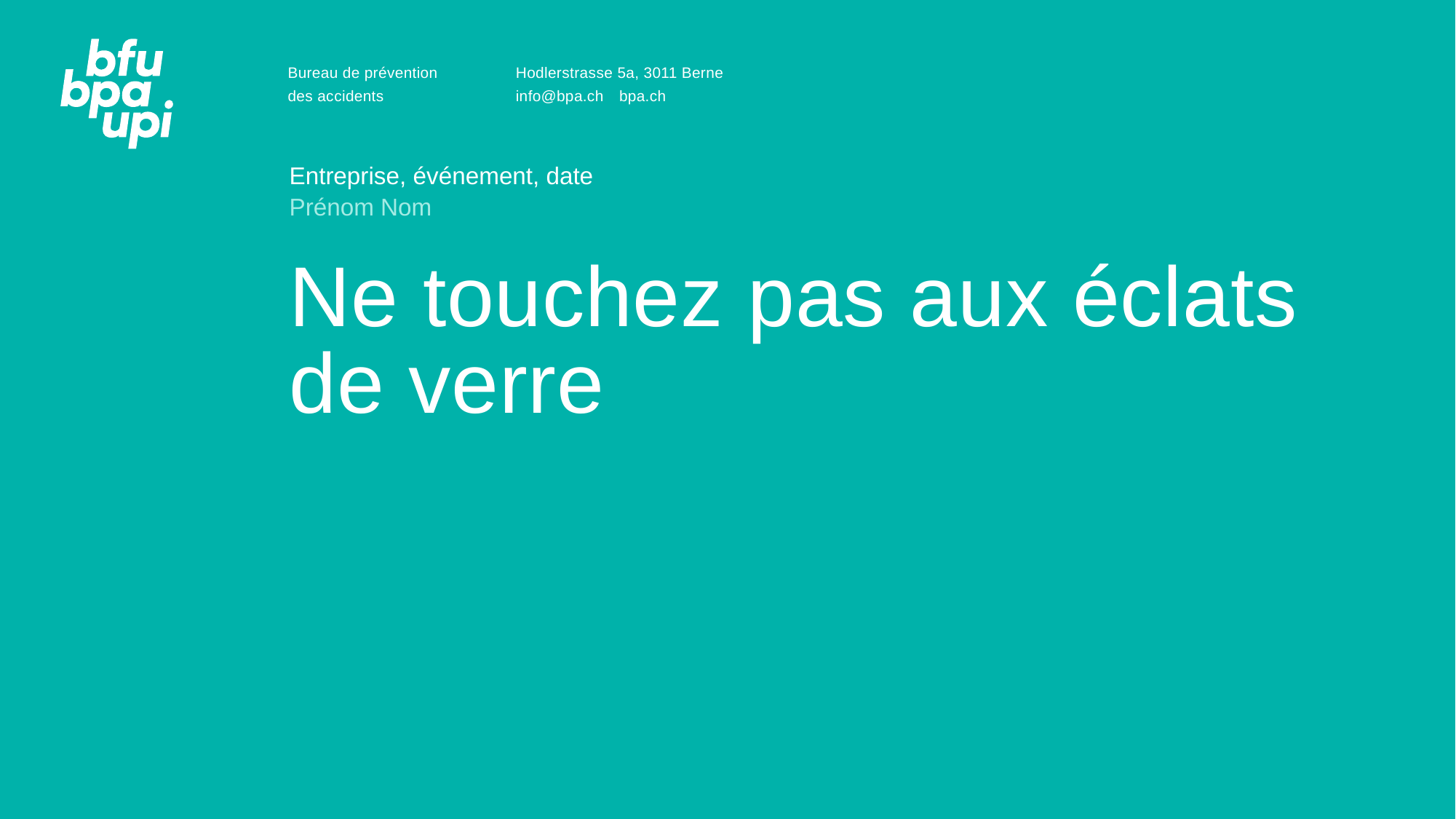

Entreprise, événement, date
Prénom Nom
# Ne touchez pas aux éclats de verre